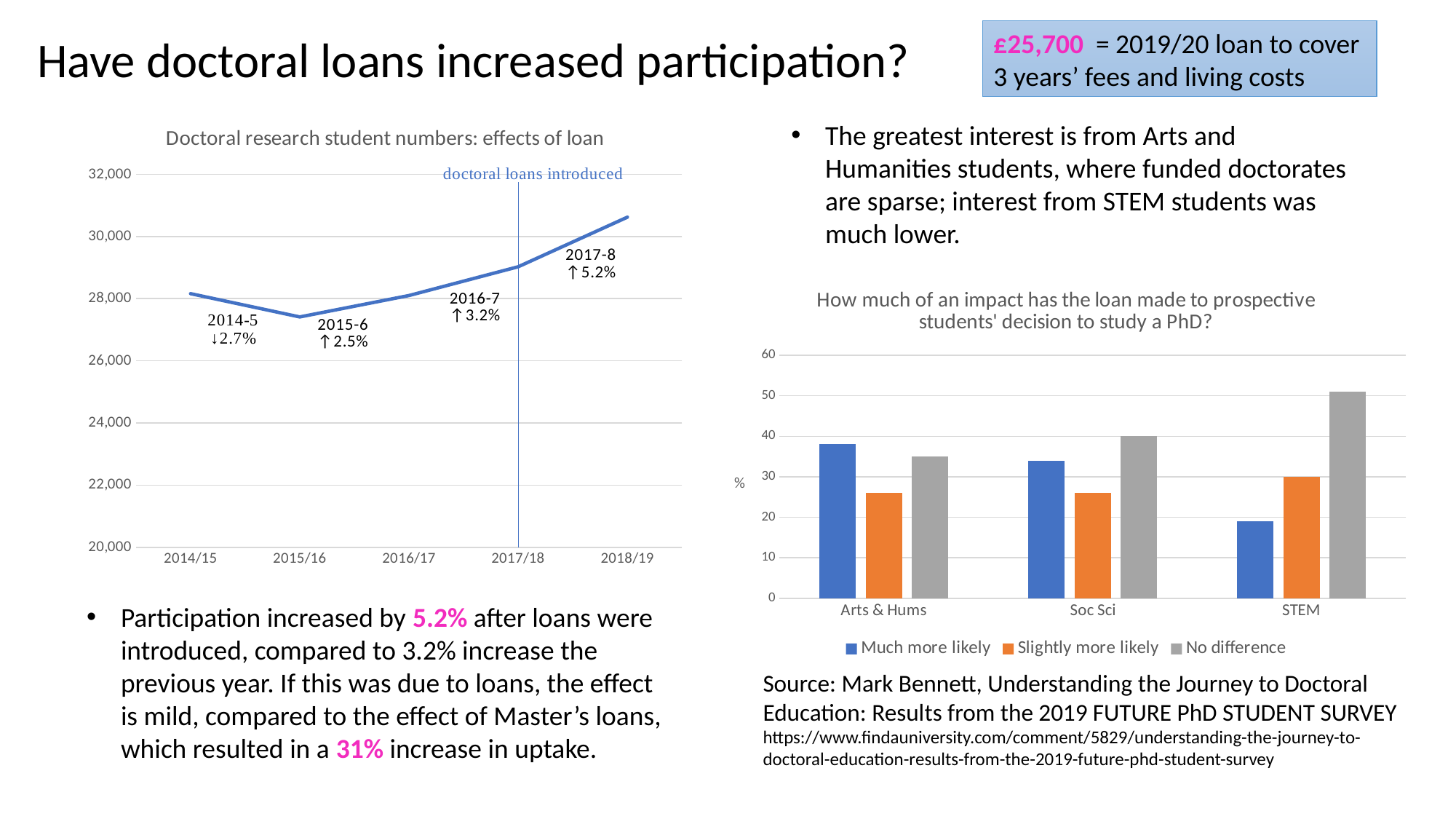

# Have doctoral loans increased participation?
£25,700  = 2019/20 loan to cover
3 years’ fees and living costs

### Chart: Doctoral research student numbers: effects of loan

| Category |  |
|---|---|
| 2014/15 | 28160.0 |
| 2015/16 | 27410.0 |
| 2016/17 | 28100.0 |
| 2017/18 | 29025.0 |
| 2018/19 | 30620.0 |
The greatest interest is from Arts and Humanities students, where funded doctorates are sparse; interest from STEM students was much lower.

### Chart: How much of an impact has the loan made to prospective students' decision to study a PhD?

| Category | Much more likely | Slightly more likely | No difference |
|---|---|---|---|
| Arts & Hums | 38.0 | 26.0 | 35.0 |
| Soc Sci | 34.0 | 26.0 | 40.0 |
| STEM | 19.0 | 30.0 | 51.0 |
Participation increased by 5.2% after loans were introduced, compared to 3.2% increase the previous year. If this was due to loans, the effect is mild, compared to the effect of Master’s loans, which resulted in a 31% increase in uptake.
Source: Mark Bennett, Understanding the Journey to Doctoral Education: Results from the 2019 FUTURE PhD STUDENT SURVEY
https://www.findauniversity.com/comment/5829/understanding-the-journey-to-doctoral-education-results-from-the-2019-future-phd-student-survey